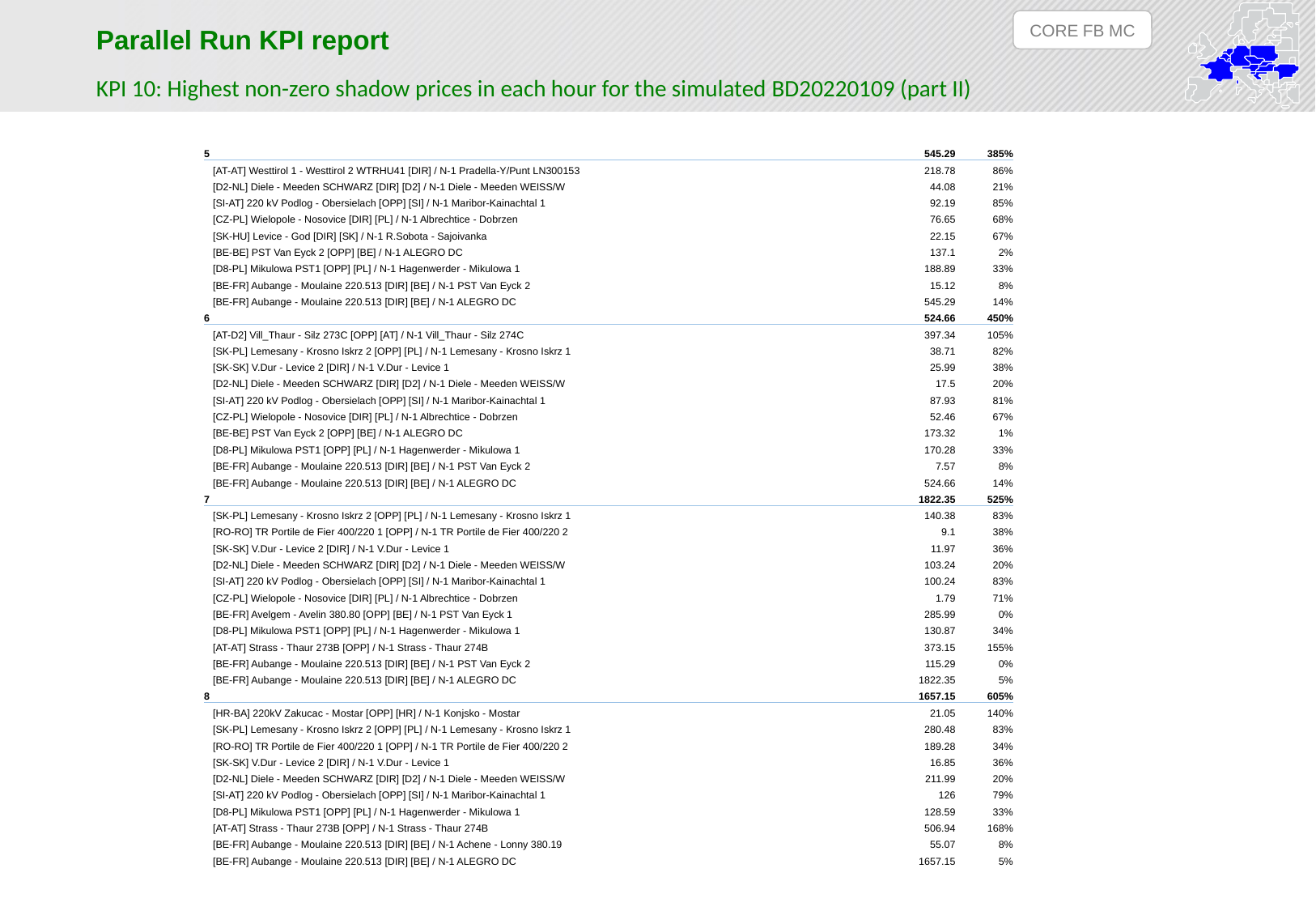

CORE FB MC
Parallel Run KPI report
KPI 10: Highest non-zero shadow prices in each hour for the simulated BD20220109 (part II)
| 5 | 545.29 | 385% |
| --- | --- | --- |
| [AT-AT] Westtirol 1 - Westtirol 2 WTRHU41 [DIR] / N-1 Pradella-Y/Punt LN300153 | 218.78 | 86% |
| [D2-NL] Diele - Meeden SCHWARZ [DIR] [D2] / N-1 Diele - Meeden WEISS/W | 44.08 | 21% |
| [SI-AT] 220 kV Podlog - Obersielach [OPP] [SI] / N-1 Maribor-Kainachtal 1 | 92.19 | 85% |
| [CZ-PL] Wielopole - Nosovice [DIR] [PL] / N-1 Albrechtice - Dobrzen | 76.65 | 68% |
| [SK-HU] Levice - God [DIR] [SK] / N-1 R.Sobota - Sajoivanka | 22.15 | 67% |
| [BE-BE] PST Van Eyck 2 [OPP] [BE] / N-1 ALEGRO DC | 137.1 | 2% |
| [D8-PL] Mikulowa PST1 [OPP] [PL] / N-1 Hagenwerder - Mikulowa 1 | 188.89 | 33% |
| [BE-FR] Aubange - Moulaine 220.513 [DIR] [BE] / N-1 PST Van Eyck 2 | 15.12 | 8% |
| [BE-FR] Aubange - Moulaine 220.513 [DIR] [BE] / N-1 ALEGRO DC | 545.29 | 14% |
| 6 | 524.66 | 450% |
| [AT-D2] Vill\_Thaur - Silz 273C [OPP] [AT] / N-1 Vill\_Thaur - Silz 274C | 397.34 | 105% |
| [SK-PL] Lemesany - Krosno Iskrz 2 [OPP] [PL] / N-1 Lemesany - Krosno Iskrz 1 | 38.71 | 82% |
| [SK-SK] V.Dur - Levice 2 [DIR] / N-1 V.Dur - Levice 1 | 25.99 | 38% |
| [D2-NL] Diele - Meeden SCHWARZ [DIR] [D2] / N-1 Diele - Meeden WEISS/W | 17.5 | 20% |
| [SI-AT] 220 kV Podlog - Obersielach [OPP] [SI] / N-1 Maribor-Kainachtal 1 | 87.93 | 81% |
| [CZ-PL] Wielopole - Nosovice [DIR] [PL] / N-1 Albrechtice - Dobrzen | 52.46 | 67% |
| [BE-BE] PST Van Eyck 2 [OPP] [BE] / N-1 ALEGRO DC | 173.32 | 1% |
| [D8-PL] Mikulowa PST1 [OPP] [PL] / N-1 Hagenwerder - Mikulowa 1 | 170.28 | 33% |
| [BE-FR] Aubange - Moulaine 220.513 [DIR] [BE] / N-1 PST Van Eyck 2 | 7.57 | 8% |
| [BE-FR] Aubange - Moulaine 220.513 [DIR] [BE] / N-1 ALEGRO DC | 524.66 | 14% |
| 7 | 1822.35 | 525% |
| [SK-PL] Lemesany - Krosno Iskrz 2 [OPP] [PL] / N-1 Lemesany - Krosno Iskrz 1 | 140.38 | 83% |
| [RO-RO] TR Portile de Fier 400/220 1 [OPP] / N-1 TR Portile de Fier 400/220 2 | 9.1 | 38% |
| [SK-SK] V.Dur - Levice 2 [DIR] / N-1 V.Dur - Levice 1 | 11.97 | 36% |
| [D2-NL] Diele - Meeden SCHWARZ [DIR] [D2] / N-1 Diele - Meeden WEISS/W | 103.24 | 20% |
| [SI-AT] 220 kV Podlog - Obersielach [OPP] [SI] / N-1 Maribor-Kainachtal 1 | 100.24 | 83% |
| [CZ-PL] Wielopole - Nosovice [DIR] [PL] / N-1 Albrechtice - Dobrzen | 1.79 | 71% |
| [BE-FR] Avelgem - Avelin 380.80 [OPP] [BE] / N-1 PST Van Eyck 1 | 285.99 | 0% |
| [D8-PL] Mikulowa PST1 [OPP] [PL] / N-1 Hagenwerder - Mikulowa 1 | 130.87 | 34% |
| [AT-AT] Strass - Thaur 273B [OPP] / N-1 Strass - Thaur 274B | 373.15 | 155% |
| [BE-FR] Aubange - Moulaine 220.513 [DIR] [BE] / N-1 PST Van Eyck 2 | 115.29 | 0% |
| [BE-FR] Aubange - Moulaine 220.513 [DIR] [BE] / N-1 ALEGRO DC | 1822.35 | 5% |
| 8 | 1657.15 | 605% |
| [HR-BA] 220kV Zakucac - Mostar [OPP] [HR] / N-1 Konjsko - Mostar | 21.05 | 140% |
| [SK-PL] Lemesany - Krosno Iskrz 2 [OPP] [PL] / N-1 Lemesany - Krosno Iskrz 1 | 280.48 | 83% |
| [RO-RO] TR Portile de Fier 400/220 1 [OPP] / N-1 TR Portile de Fier 400/220 2 | 189.28 | 34% |
| [SK-SK] V.Dur - Levice 2 [DIR] / N-1 V.Dur - Levice 1 | 16.85 | 36% |
| [D2-NL] Diele - Meeden SCHWARZ [DIR] [D2] / N-1 Diele - Meeden WEISS/W | 211.99 | 20% |
| [SI-AT] 220 kV Podlog - Obersielach [OPP] [SI] / N-1 Maribor-Kainachtal 1 | 126 | 79% |
| [D8-PL] Mikulowa PST1 [OPP] [PL] / N-1 Hagenwerder - Mikulowa 1 | 128.59 | 33% |
| [AT-AT] Strass - Thaur 273B [OPP] / N-1 Strass - Thaur 274B | 506.94 | 168% |
| [BE-FR] Aubange - Moulaine 220.513 [DIR] [BE] / N-1 Achene - Lonny 380.19 | 55.07 | 8% |
| [BE-FR] Aubange - Moulaine 220.513 [DIR] [BE] / N-1 ALEGRO DC | 1657.15 | 5% |